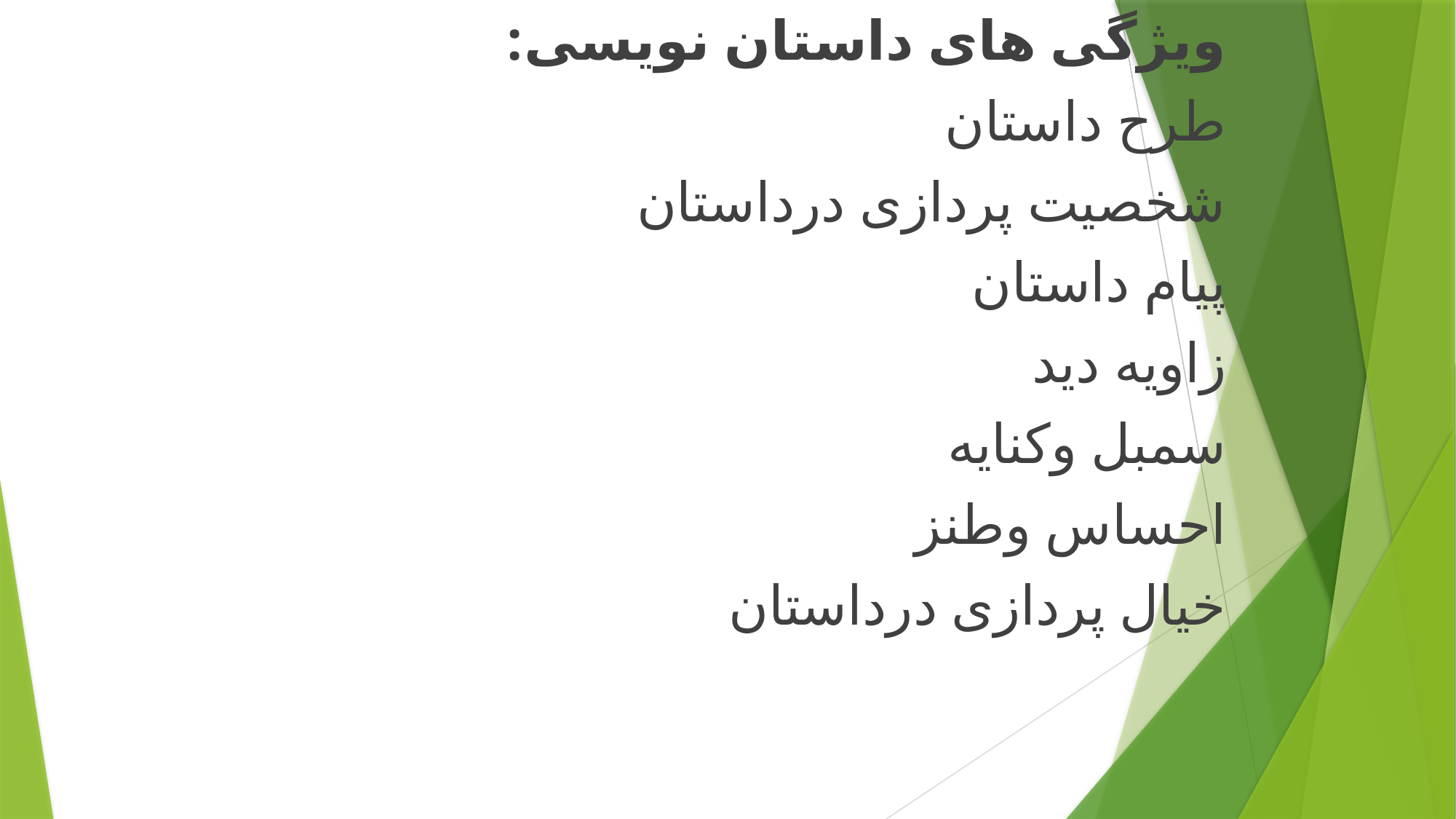

ویژگی های داستان نویسی:
طرح داستان
شخصیت پردازی درداستان
پیام داستان
زاویه دید
سمبل وکنایه
احساس وطنز
خیال پردازی درداستان

#